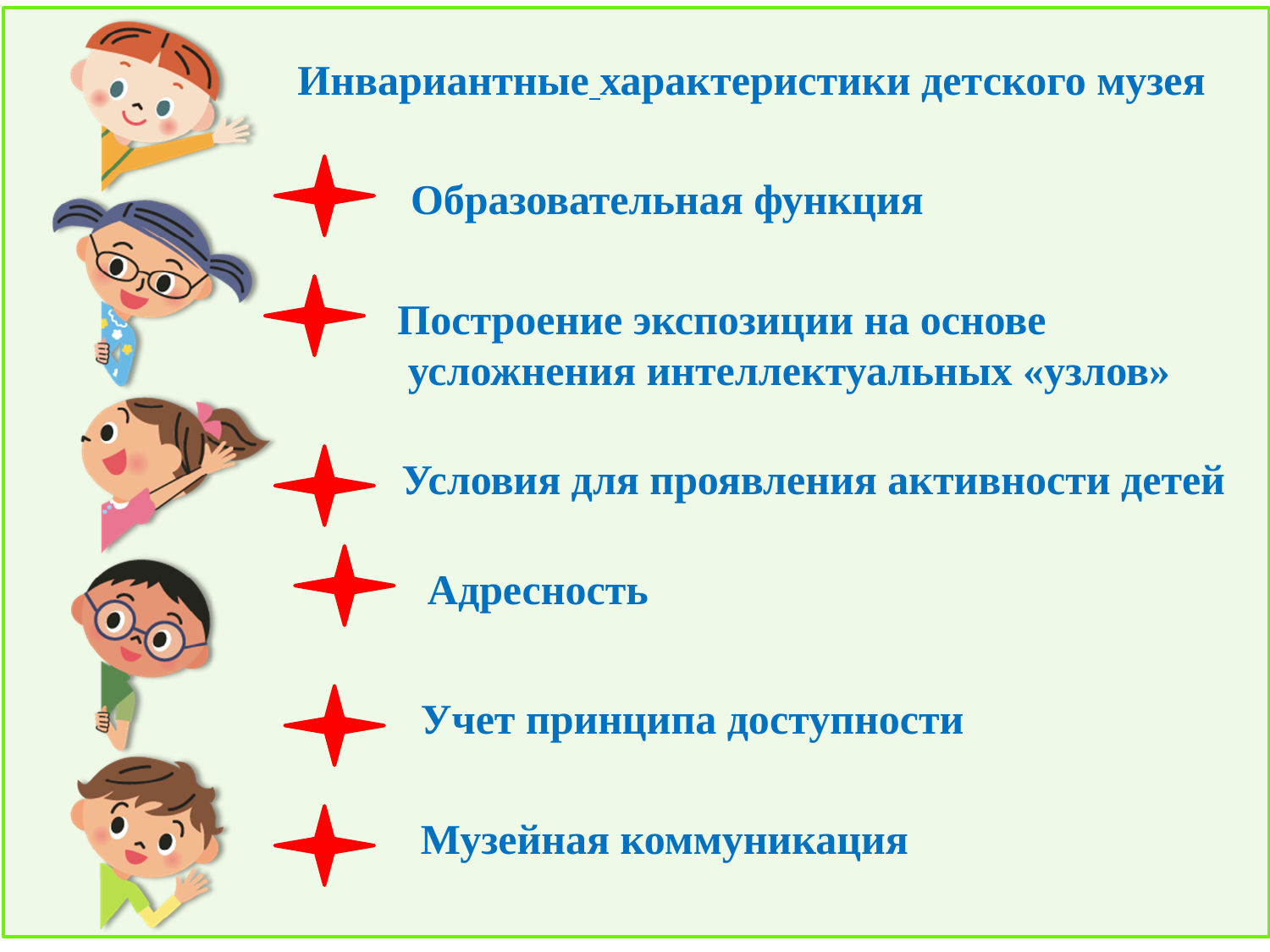

Инвариантные характеристики детского музея

Образовательная функция

Построение экспозиции на основе
 усложнения интеллектуальных «узлов»

Условия для проявления активности детей

Адресность

Учет принципа доступности

Музейная коммуникация